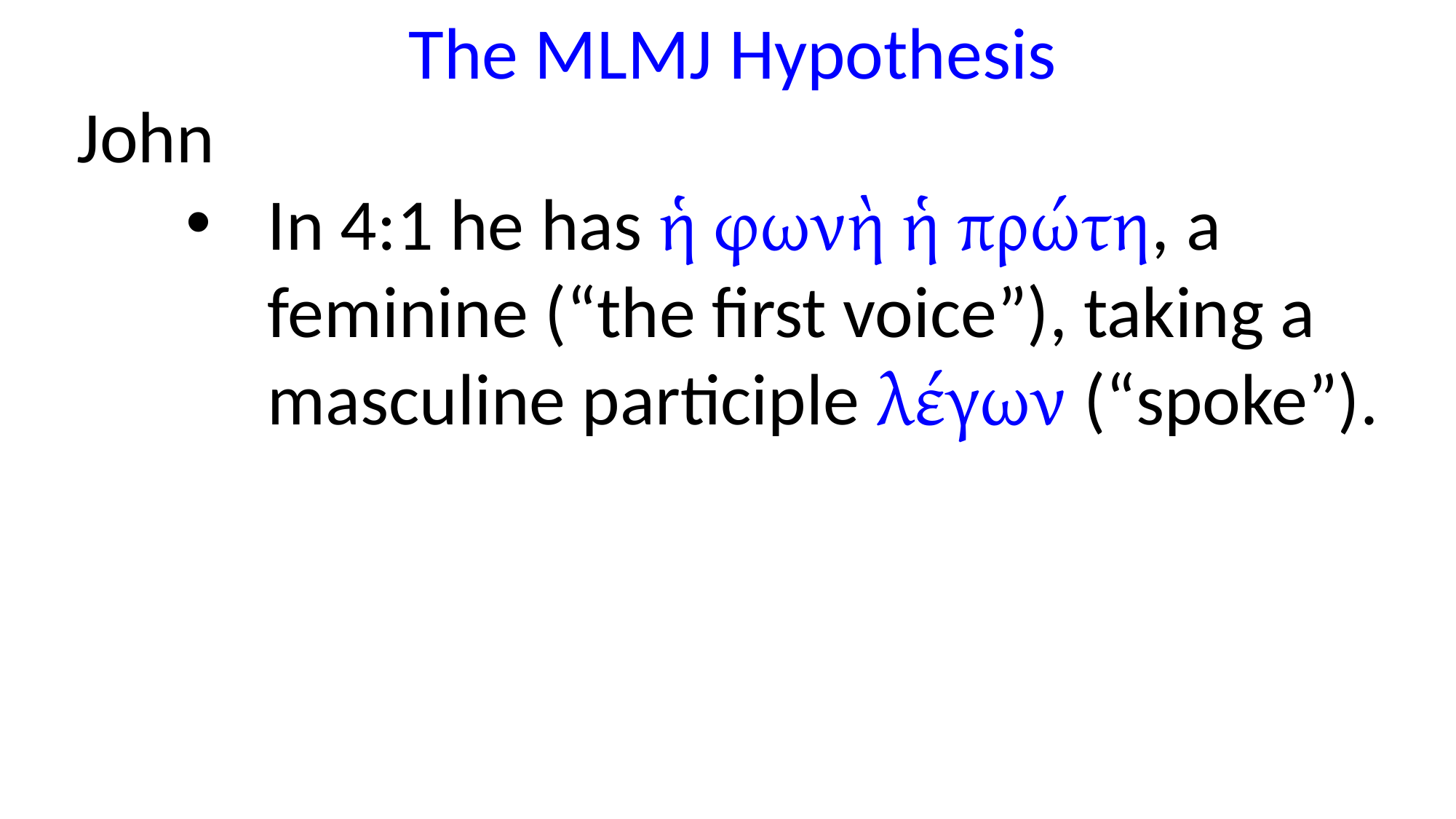

The MLMJ Hypothesis
John
In 4:1 he has ἡ φωνὴ ἡ πρώτη, a feminine (“the first voice”), taking a masculine participle λέγων (“spoke”).